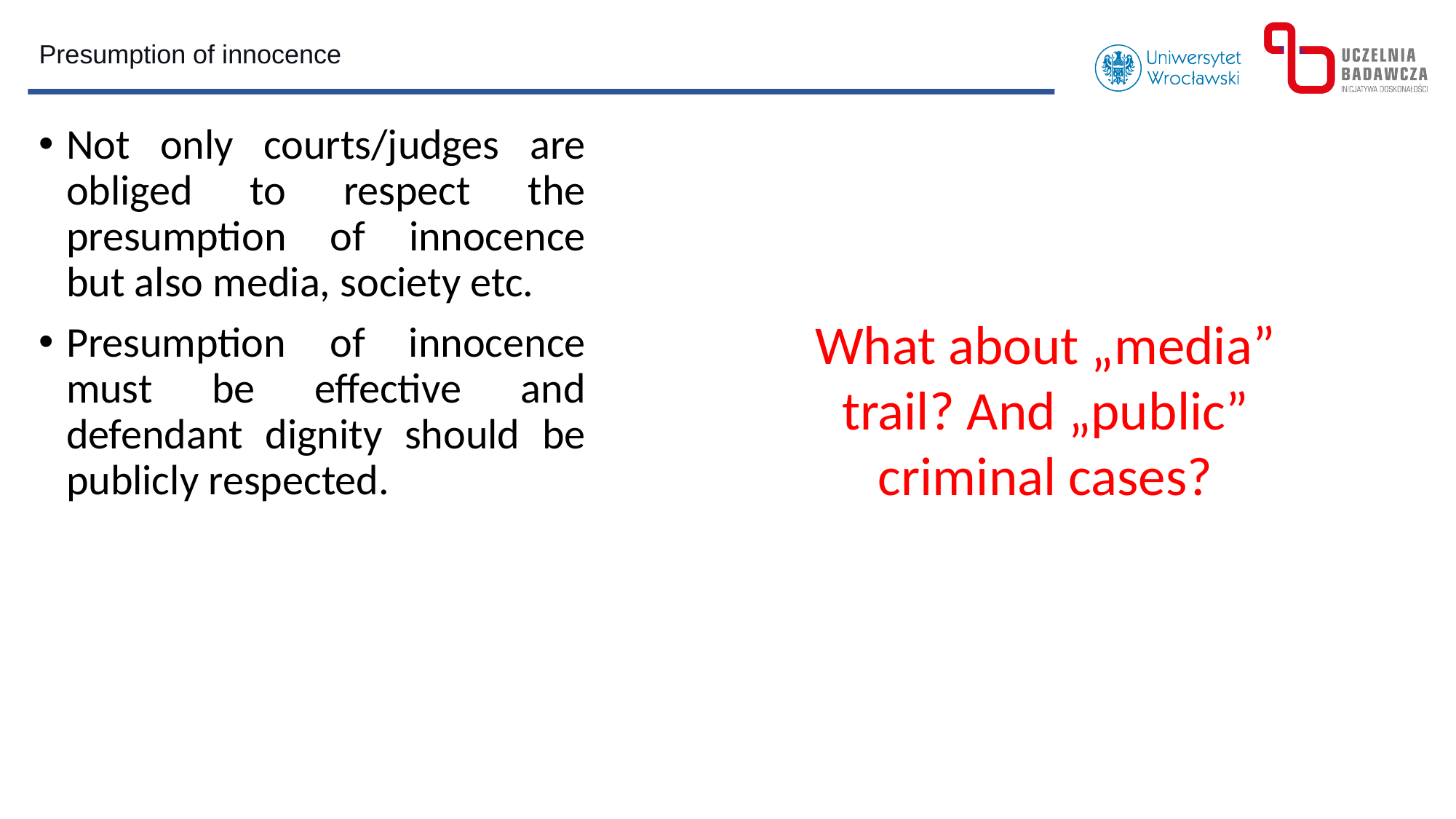

Presumption of innocence

Not only courts/judges are obliged to respect the presumption of innocence but also media, society etc.
Presumption of innocence must be effective and defendant dignity should be publicly respected.

What about „media” trail? And „public” criminal cases?